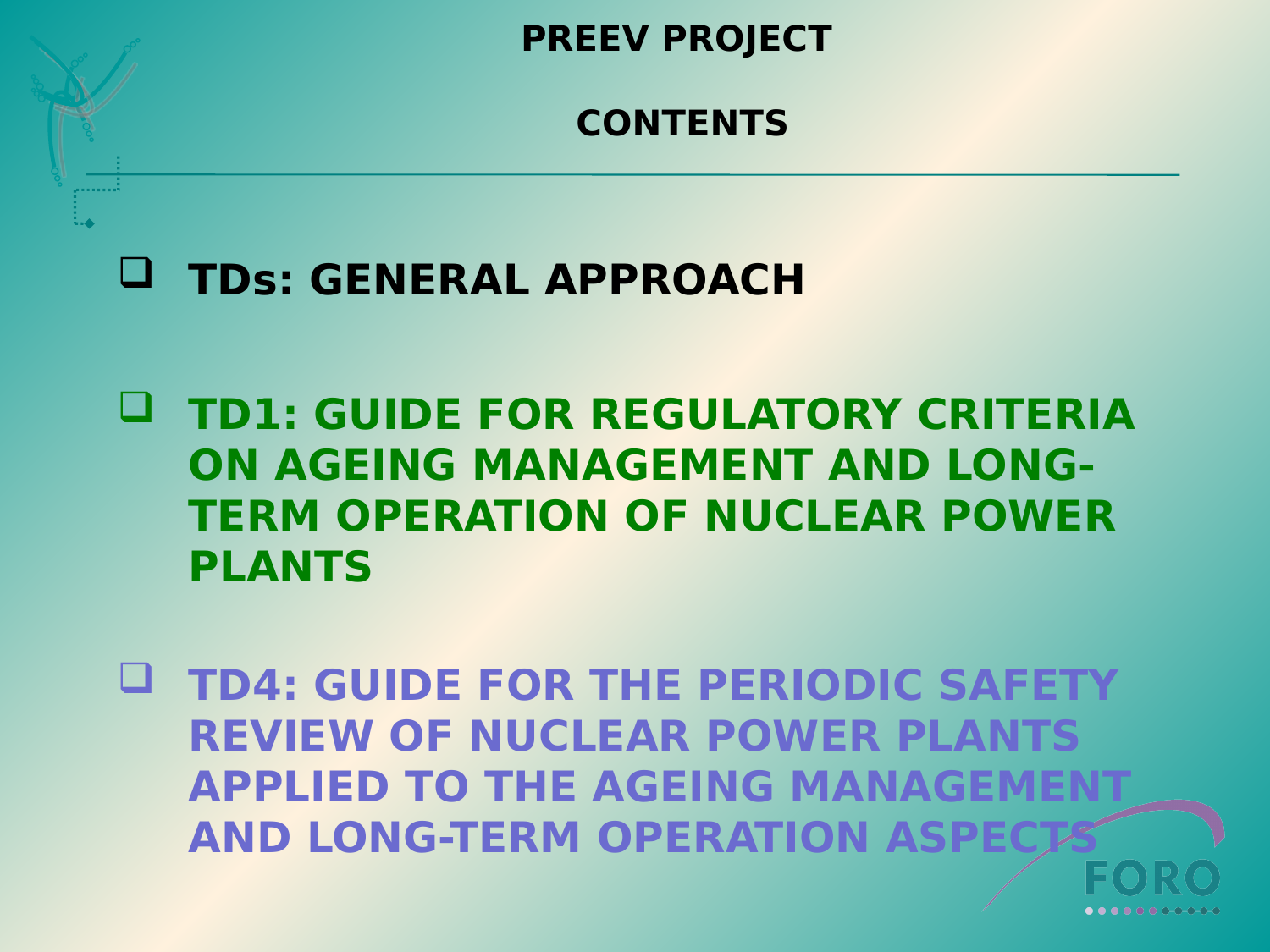

# PREEV PROJECT CONTENTS
TDs: GENERAL APPROACH

TD1: GUIDE FOR REGULATORY CRITERIA ON AGEING MANAGEMENT AND LONG-TERM OPERATION OF NUCLEAR POWER PLANTS

TD4: GUIDE FOR THE PERIODIC SAFETY REVIEW OF NUCLEAR POWER PLANTS APPLIED TO THE AGEING MANAGEMENT AND LONG-TERM OPERATION ASPECTS